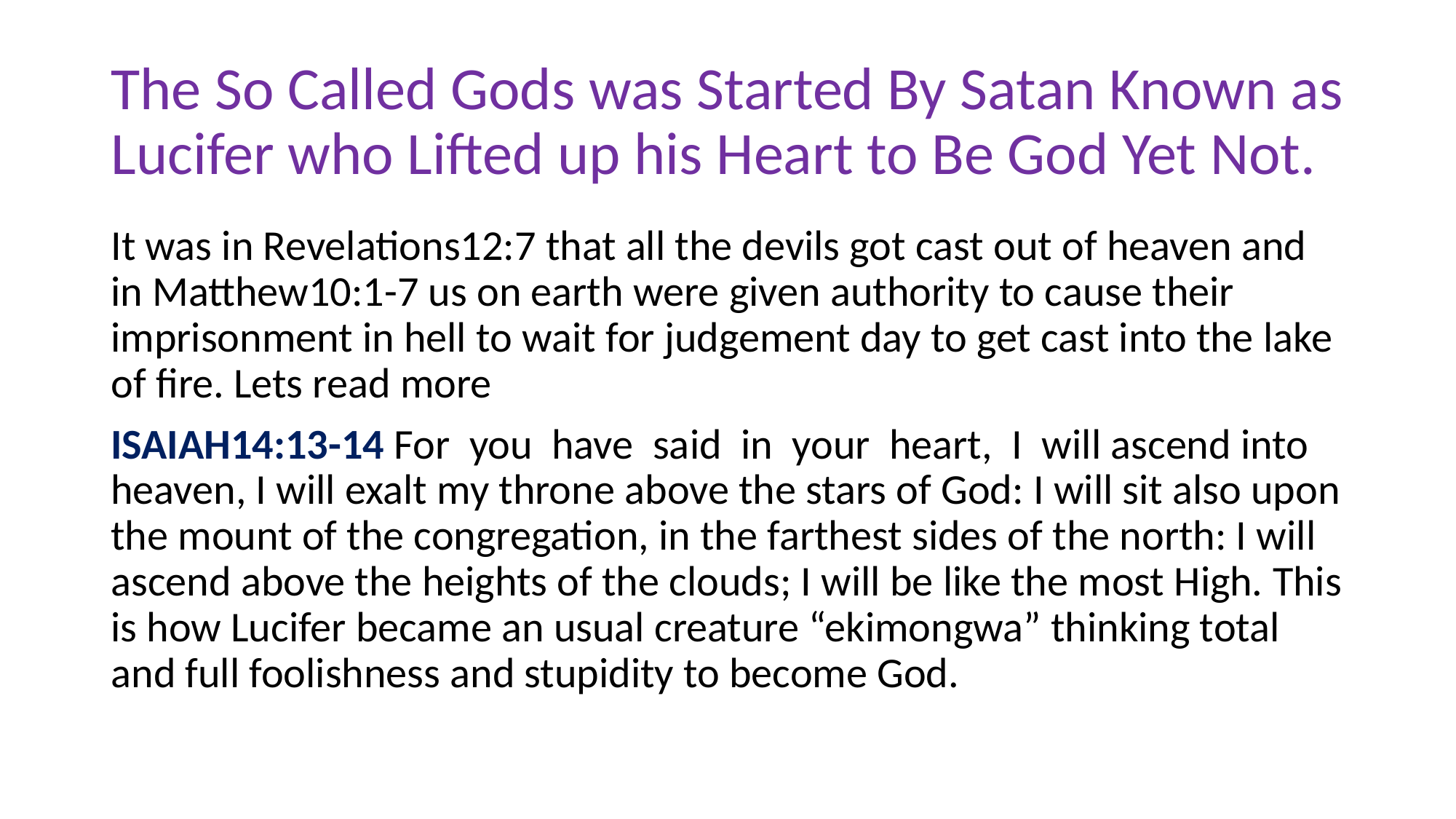

# The So Called Gods was Started By Satan Known as Lucifer who Lifted up his Heart to Be God Yet Not.
It was in Revelations12:7 that all the devils got cast out of heaven and in Matthew10:1-7 us on earth were given authority to cause their imprisonment in hell to wait for judgement day to get cast into the lake of fire. Lets read more
ISAIAH14:13-14 For  you  have  said  in  your  heart,  I  will ascend into heaven, I will exalt my throne above the stars of God: I will sit also upon the mount of the congregation, in the farthest sides of the north: I will ascend above the heights of the clouds; I will be like the most High. This is how Lucifer became an usual creature “ekimongwa” thinking total and full foolishness and stupidity to become God.